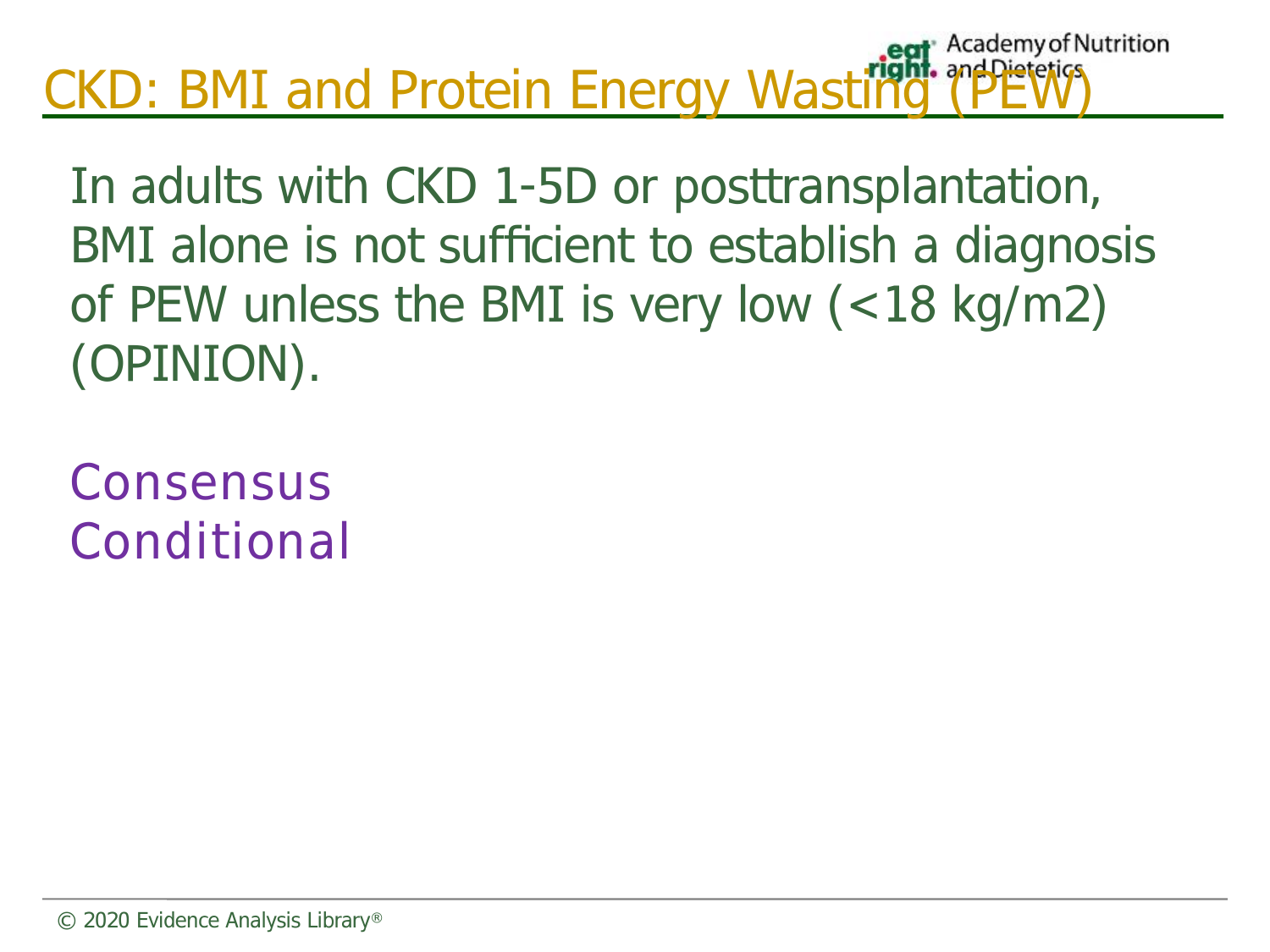

# CKD: BMI and Protein Energy Wasting (PEW)
In adults with CKD 1-5D or posttransplantation, BMI alone is not sufficient to establish a diagnosis of PEW unless the BMI is very low (<18 kg/m2) (OPINION).

Consensus
Conditional
© 2020 Evidence Analysis Library®